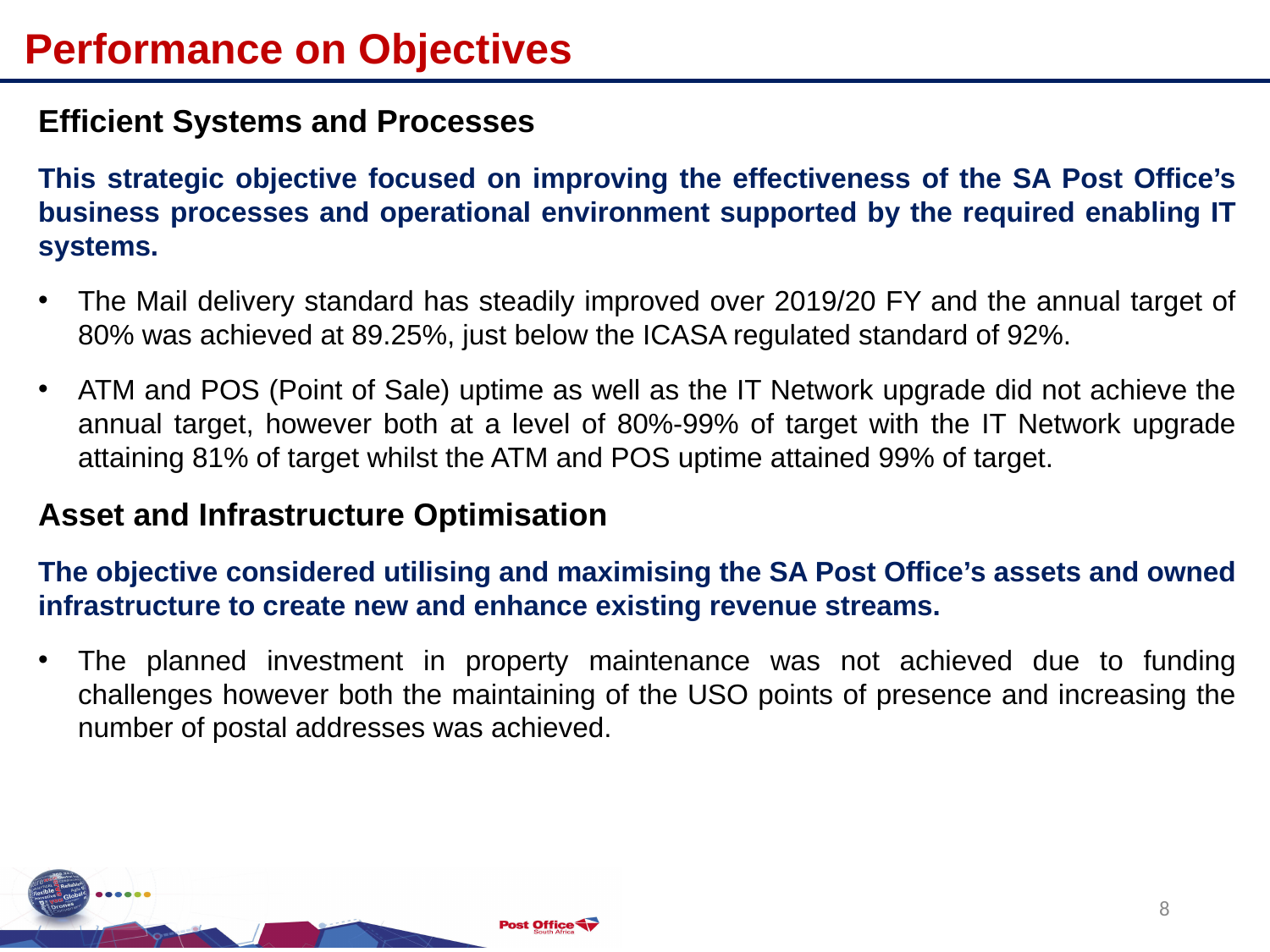

Performance on Objectives
Efficient Systems and Processes
This strategic objective focused on improving the effectiveness of the SA Post Office’s business processes and operational environment supported by the required enabling IT systems.
The Mail delivery standard has steadily improved over 2019/20 FY and the annual target of 80% was achieved at 89.25%, just below the ICASA regulated standard of 92%.
ATM and POS (Point of Sale) uptime as well as the IT Network upgrade did not achieve the annual target, however both at a level of 80%-99% of target with the IT Network upgrade attaining 81% of target whilst the ATM and POS uptime attained 99% of target.
Asset and Infrastructure Optimisation
The objective considered utilising and maximising the SA Post Office’s assets and owned infrastructure to create new and enhance existing revenue streams.
The planned investment in property maintenance was not achieved due to funding challenges however both the maintaining of the USO points of presence and increasing the number of postal addresses was achieved.
8